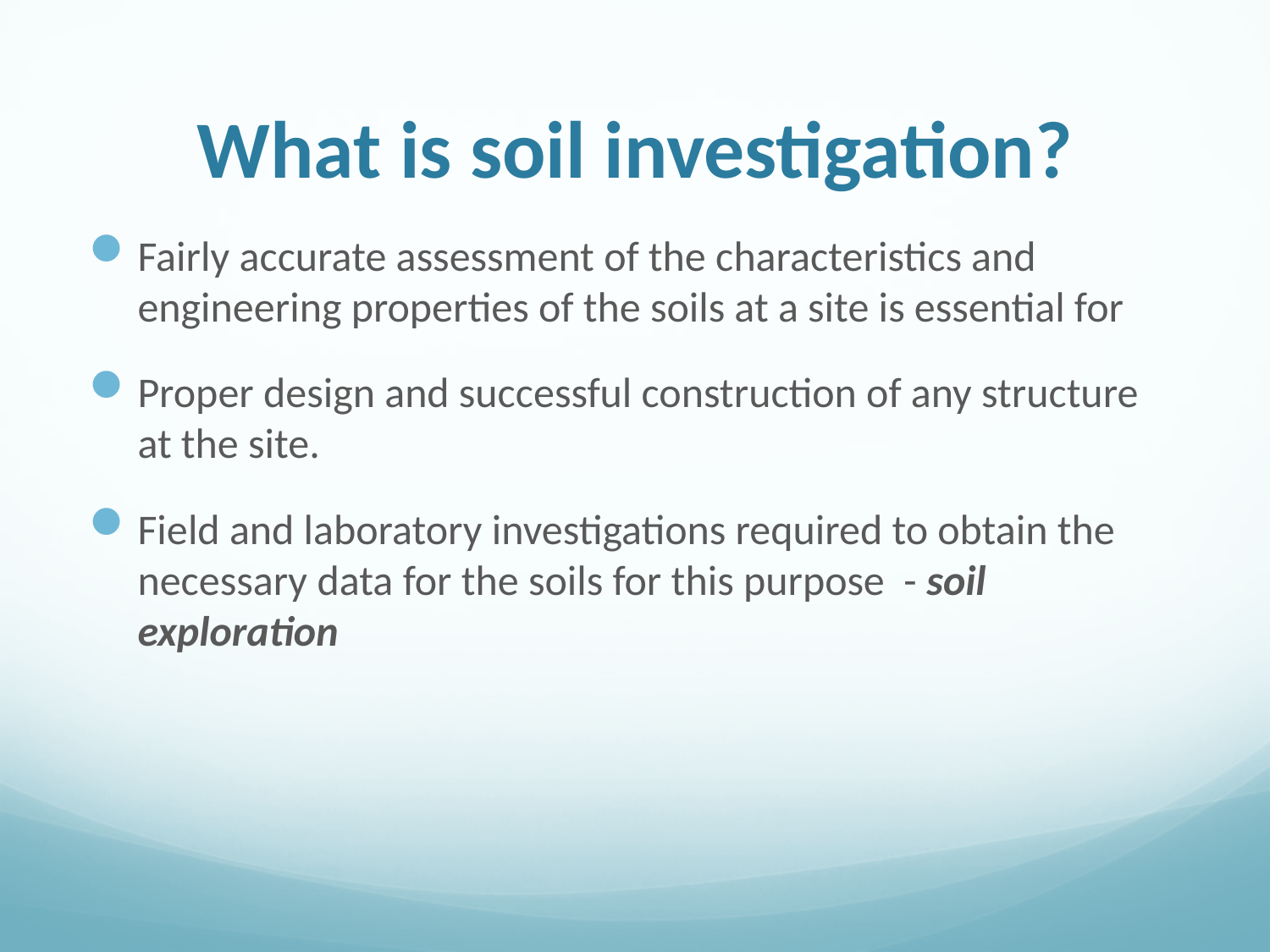

# What is soil investigation?
Fairly accurate assessment of the characteristics and engineering properties of the soils at a site is essential for
Proper design and successful construction of any structure at the site.
Field and laboratory investigations required to obtain the necessary data for the soils for this purpose  - soil exploration